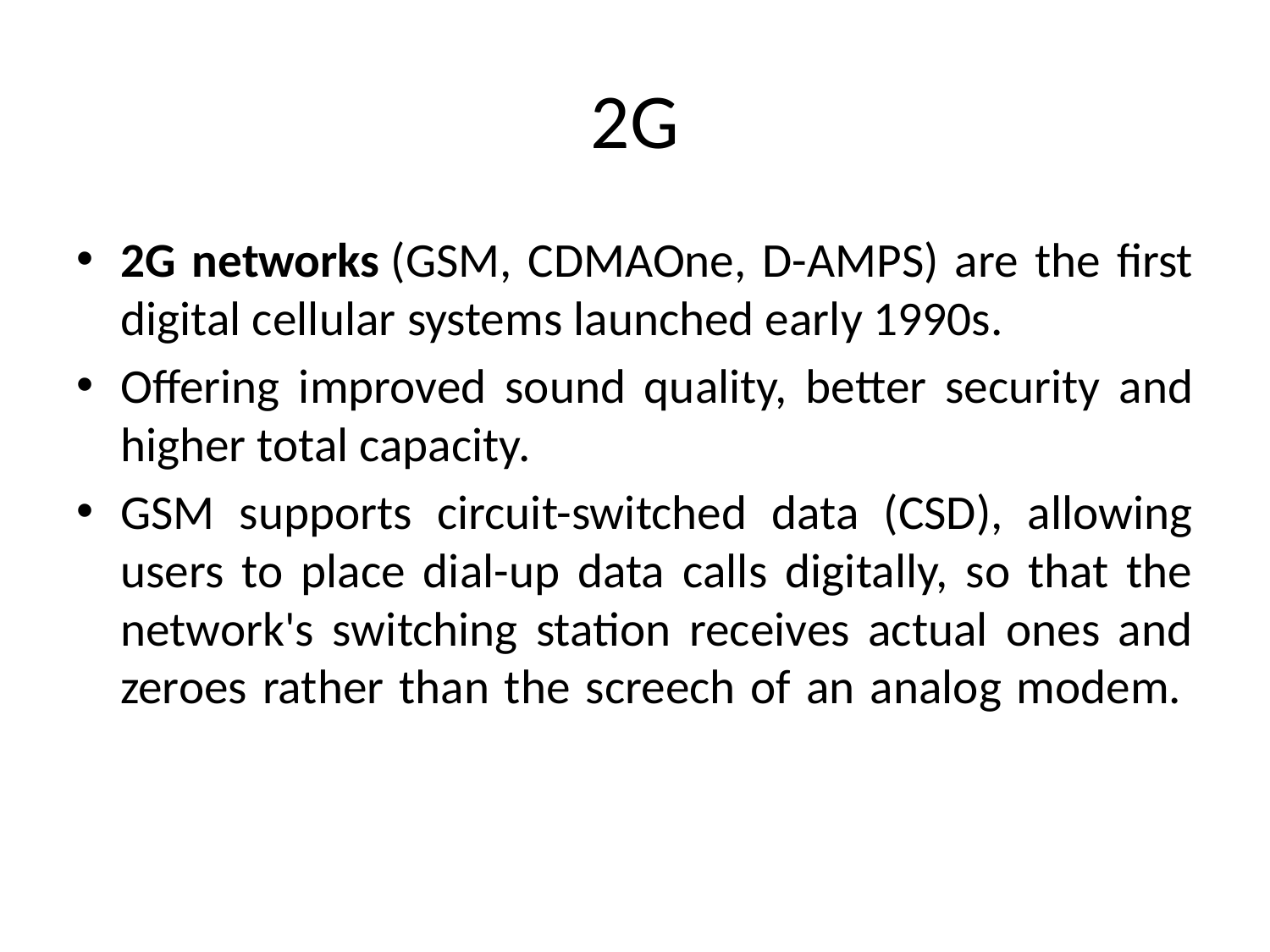

# 2G
2G networks (GSM, CDMAOne, D-AMPS) are the first digital cellular systems launched early 1990s.
Offering improved sound quality, better security and higher total capacity.
GSM supports circuit-switched data (CSD), allowing users to place dial-up data calls digitally, so that the network's switching station receives actual ones and zeroes rather than the screech of an analog modem.